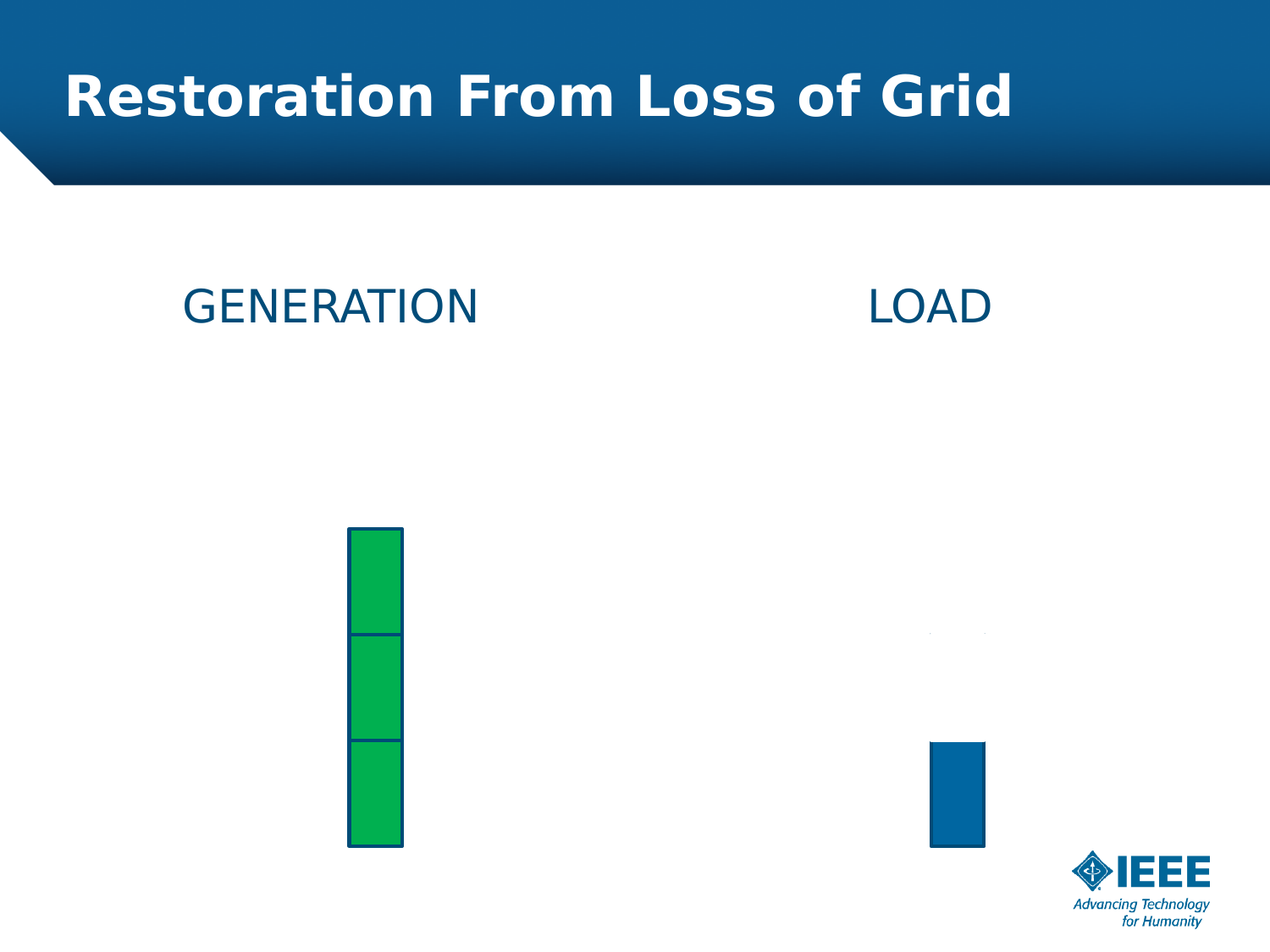

# Restoration From Loss of Grid
GENERATION
LOAD